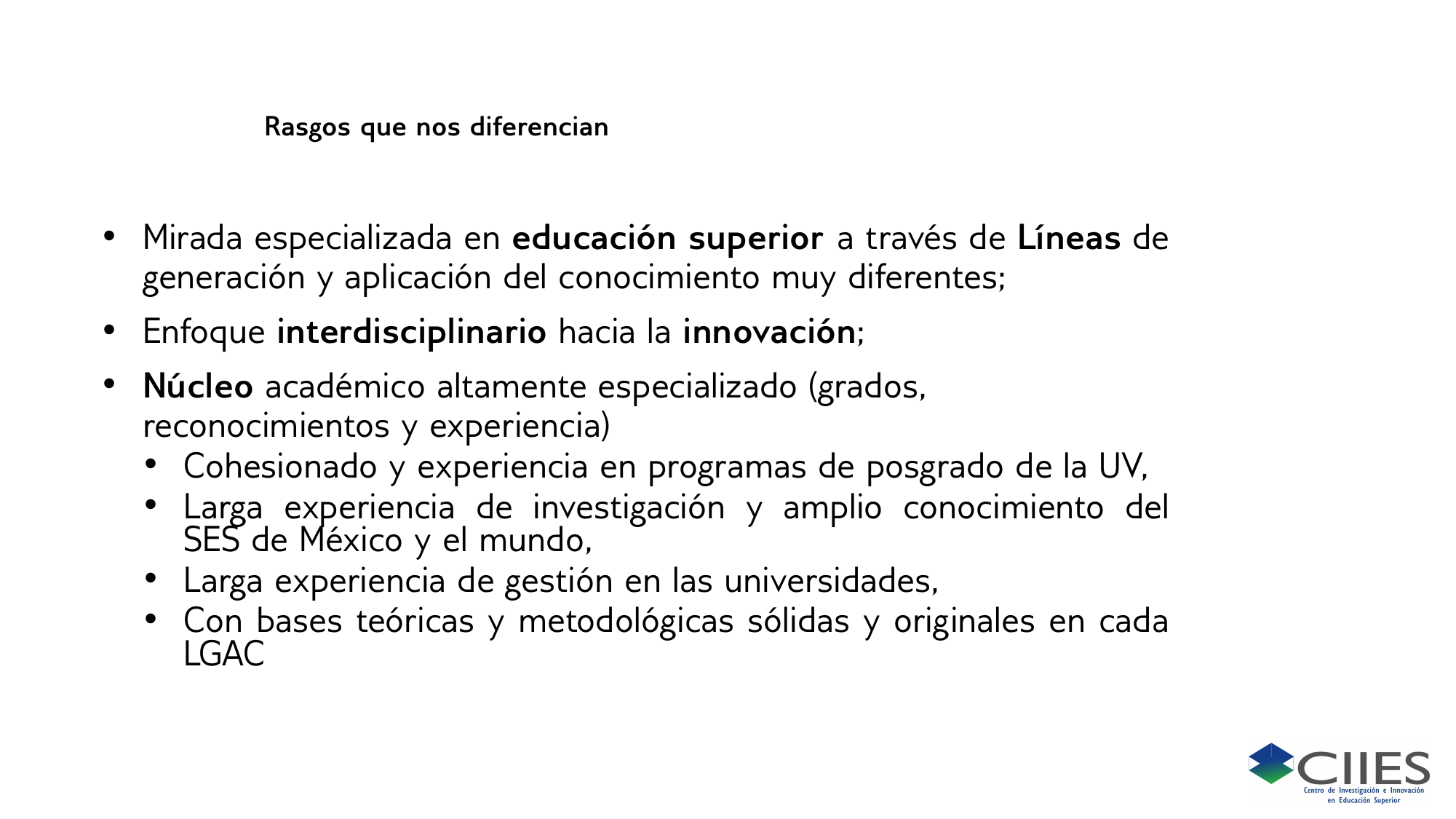

# Rasgos que nos diferencian
Mirada especializada en educación superior a través de Líneas de generación y aplicación del conocimiento muy diferentes;
Enfoque interdisciplinario hacia la innovación;
Núcleo académico altamente especializado (grados, reconocimientos y experiencia)
Cohesionado y experiencia en programas de posgrado de la UV,
Larga experiencia de investigación y amplio conocimiento del SES de México y el mundo,
Larga experiencia de gestión en las universidades,
Con bases teóricas y metodológicas sólidas y originales en cada LGAC